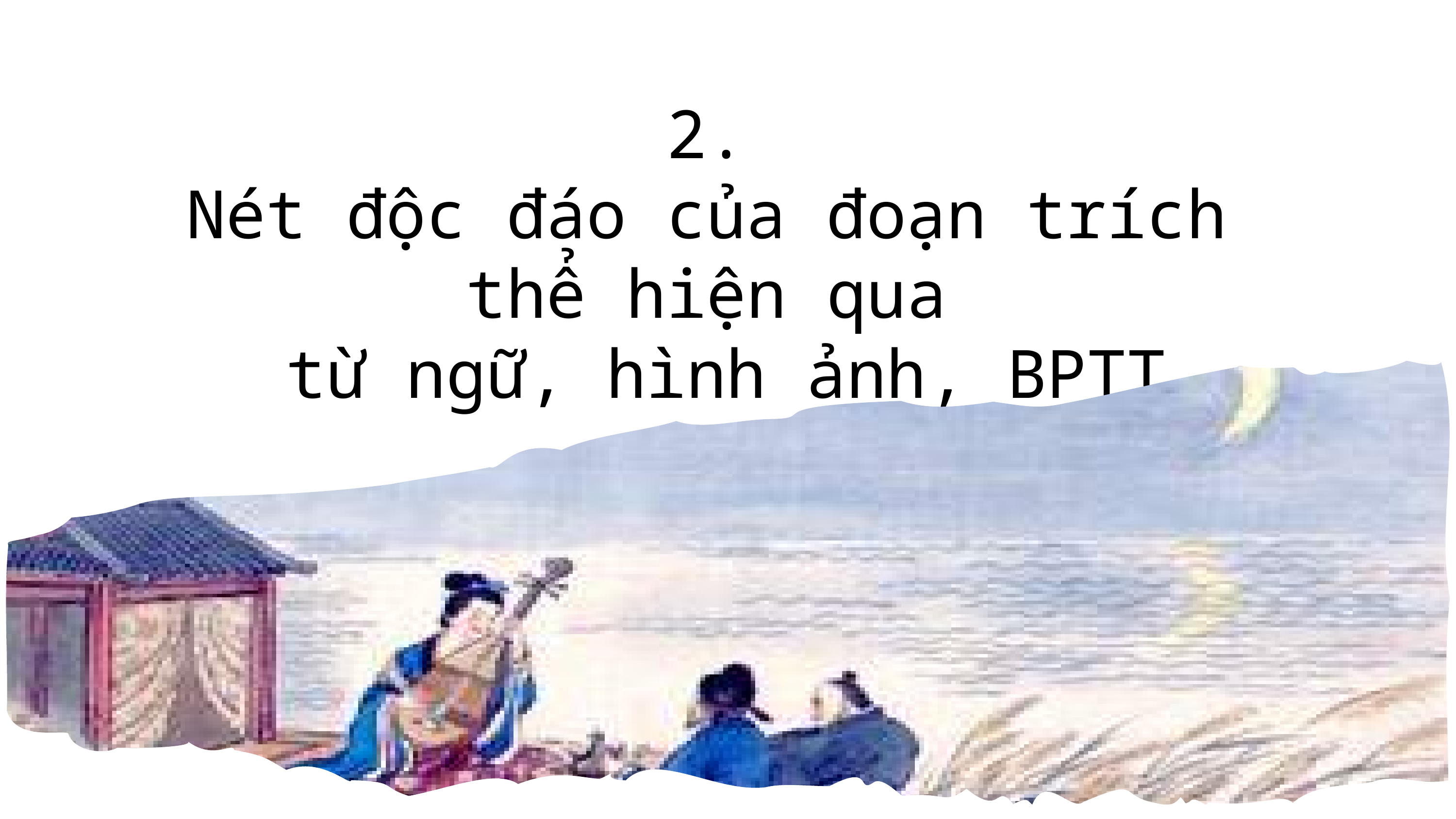

2.
Nét độc đáo của đoạn trích thể hiện qua
 từ ngữ, hình ảnh, BPTT